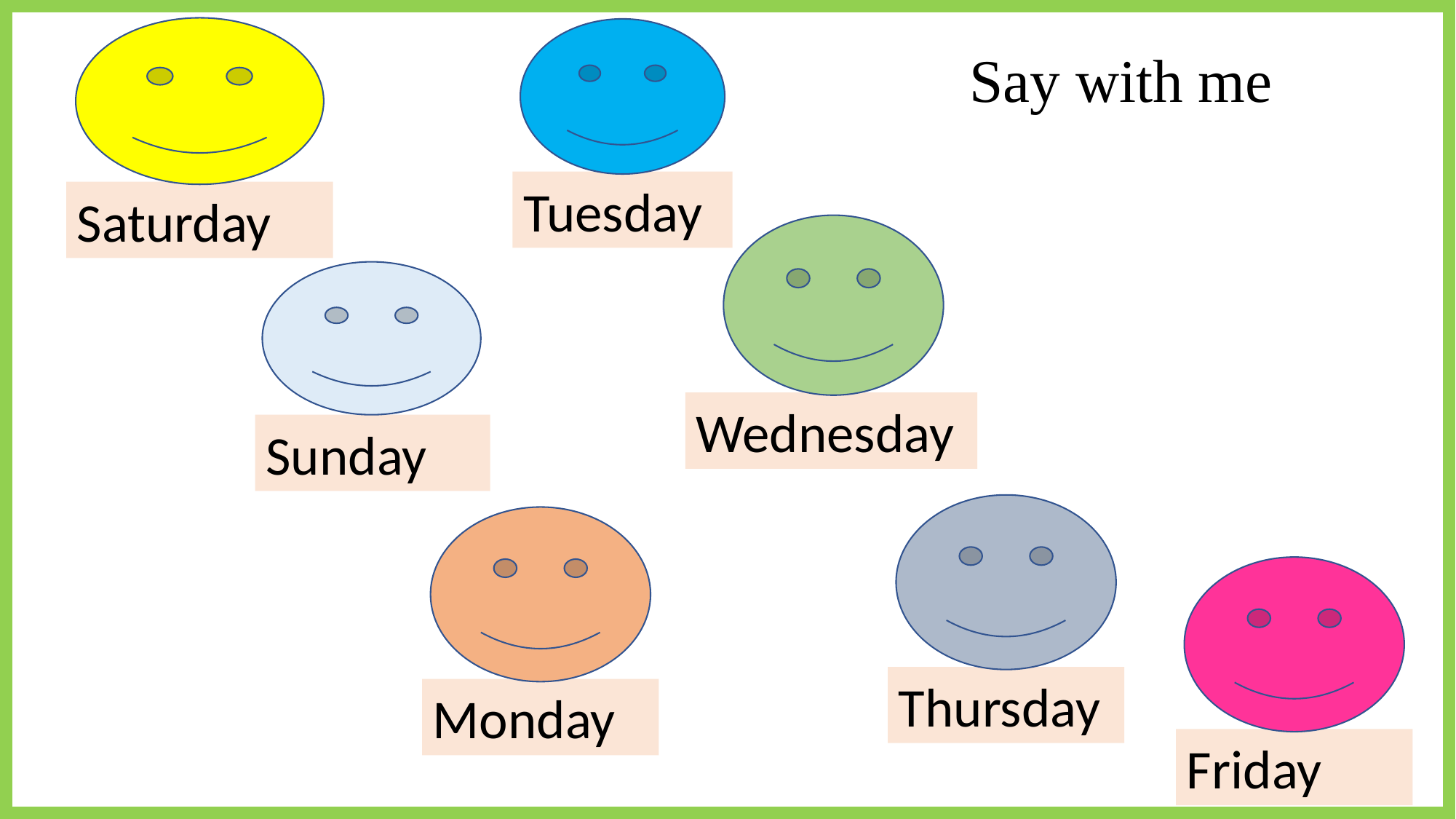

Saturday

Tuesday
Say with me

Wednesday

Sunday

Thursday

Monday

Friday